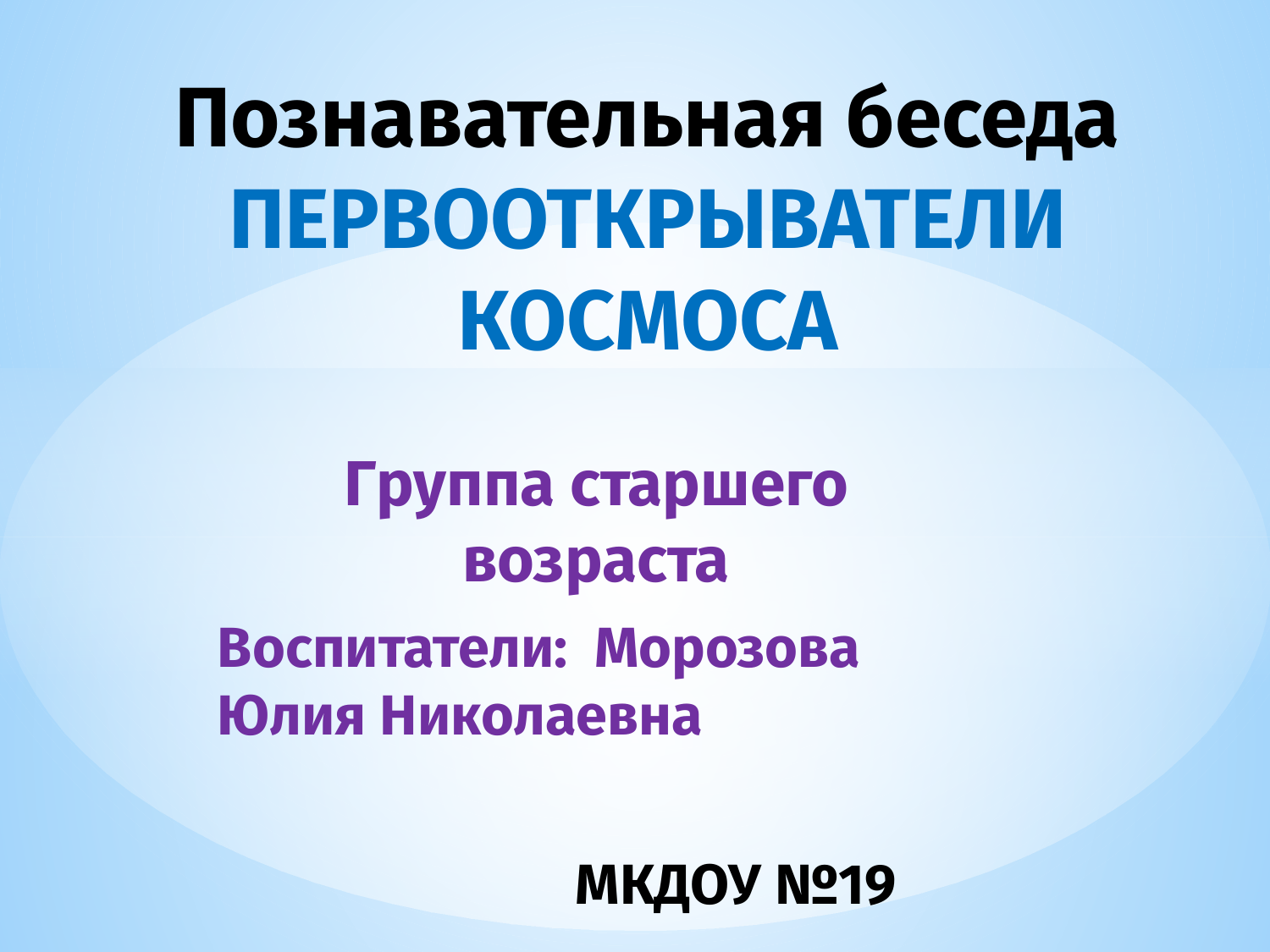

# Познавательная беседа ПЕРВООТКРЫВАТЕЛИ КОСМОСА
Группа старшего возраста
Воспитатели:  Морозова     Юлия Николаевна

                     МКДОУ №19